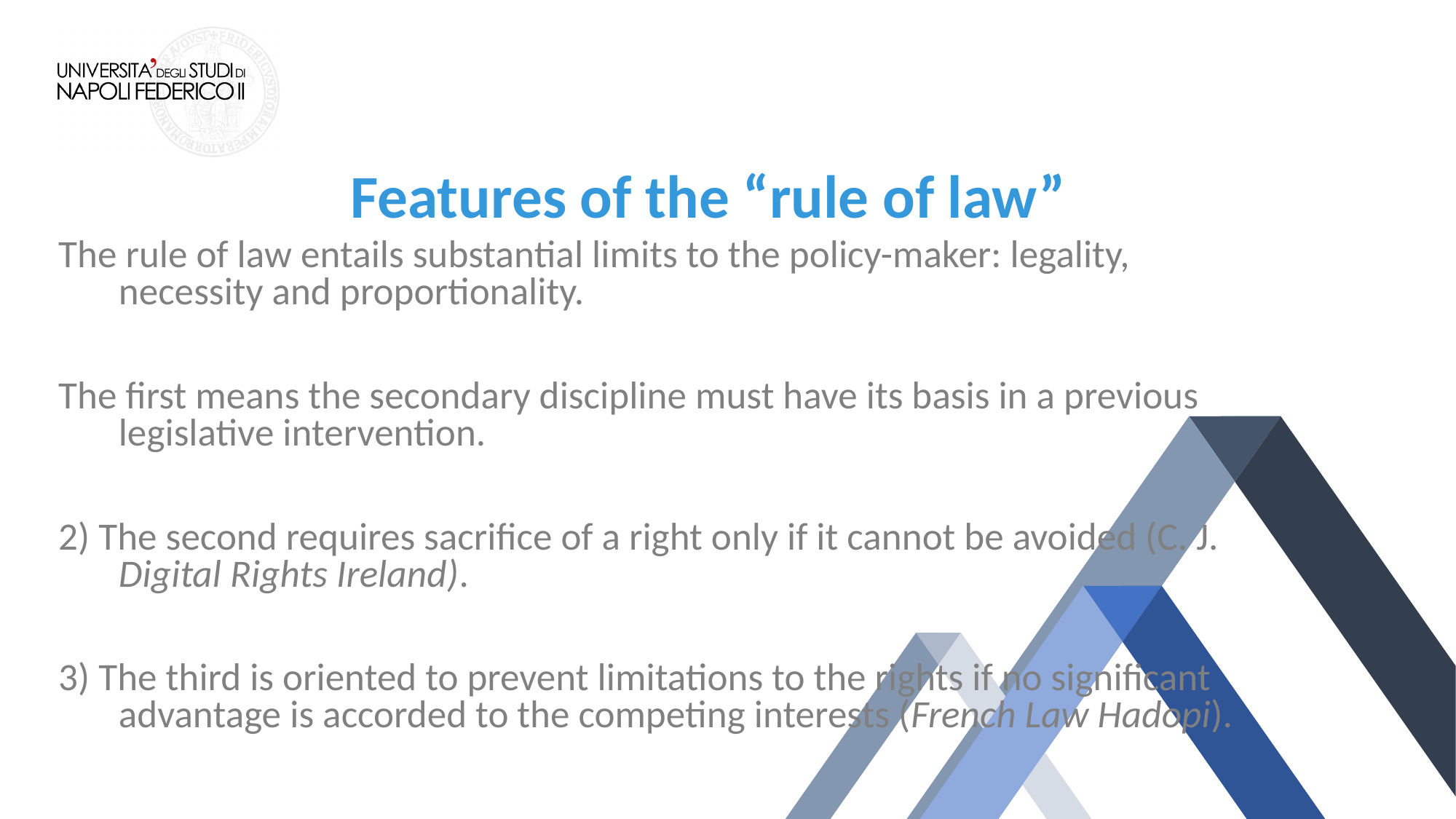

Features of the “rule of law”
The rule of law entails substantial limits to the policy-maker: legality, necessity and proportionality.

The first means the secondary discipline must have its basis in a previous legislative intervention.

2) The second requires sacrifice of a right only if it cannot be avoided (C. J. Digital Rights Ireland).

3) The third is oriented to prevent limitations to the rights if no significant advantage is accorded to the competing interests (French Law Hadopi).